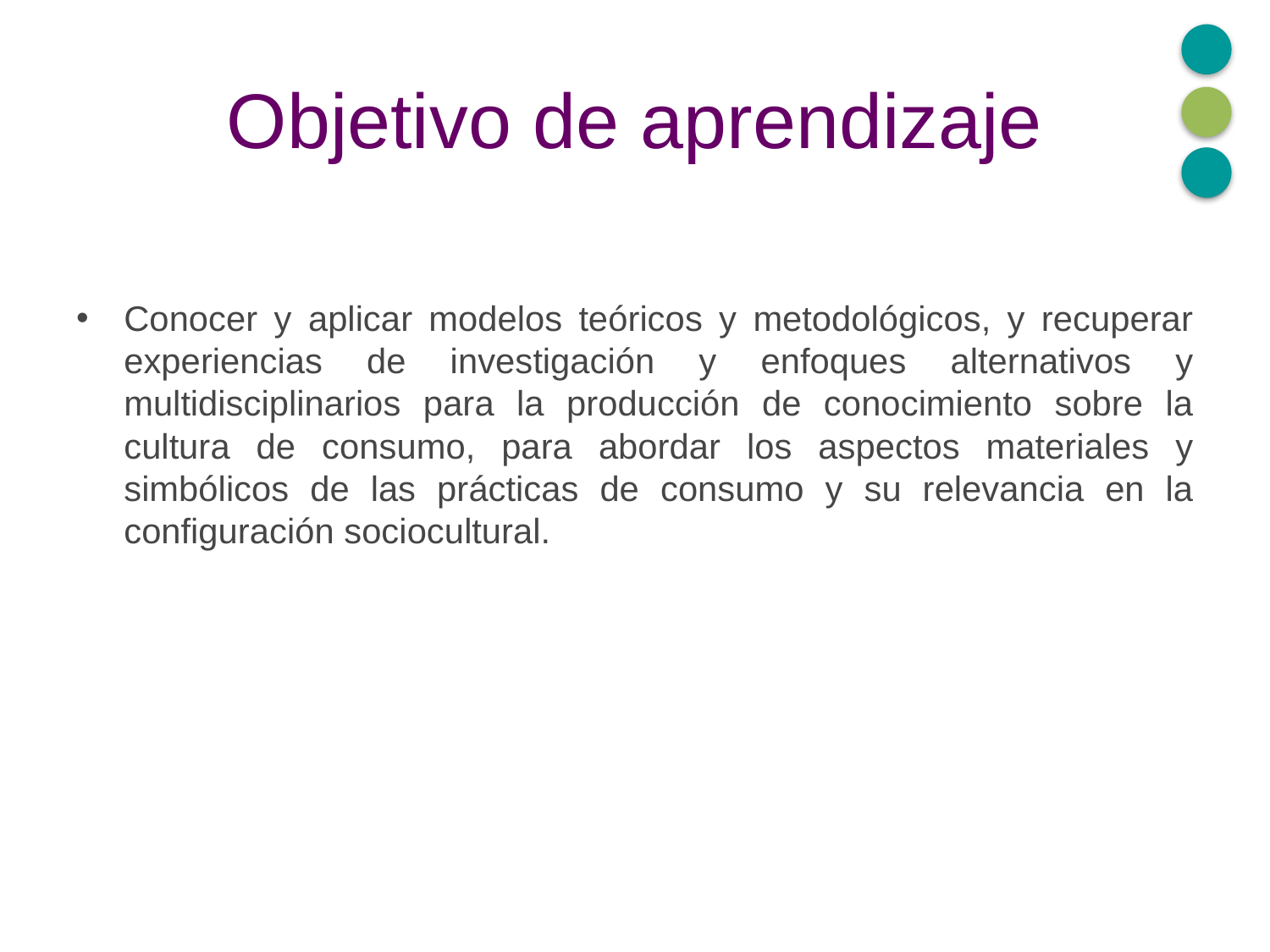

# Objetivo de aprendizaje
Conocer y aplicar modelos teóricos y metodológicos, y recuperar experiencias de investigación y enfoques alternativos y multidisciplinarios para la producción de conocimiento sobre la cultura de consumo, para abordar los aspectos materiales y simbólicos de las prácticas de consumo y su relevancia en la configuración sociocultural.